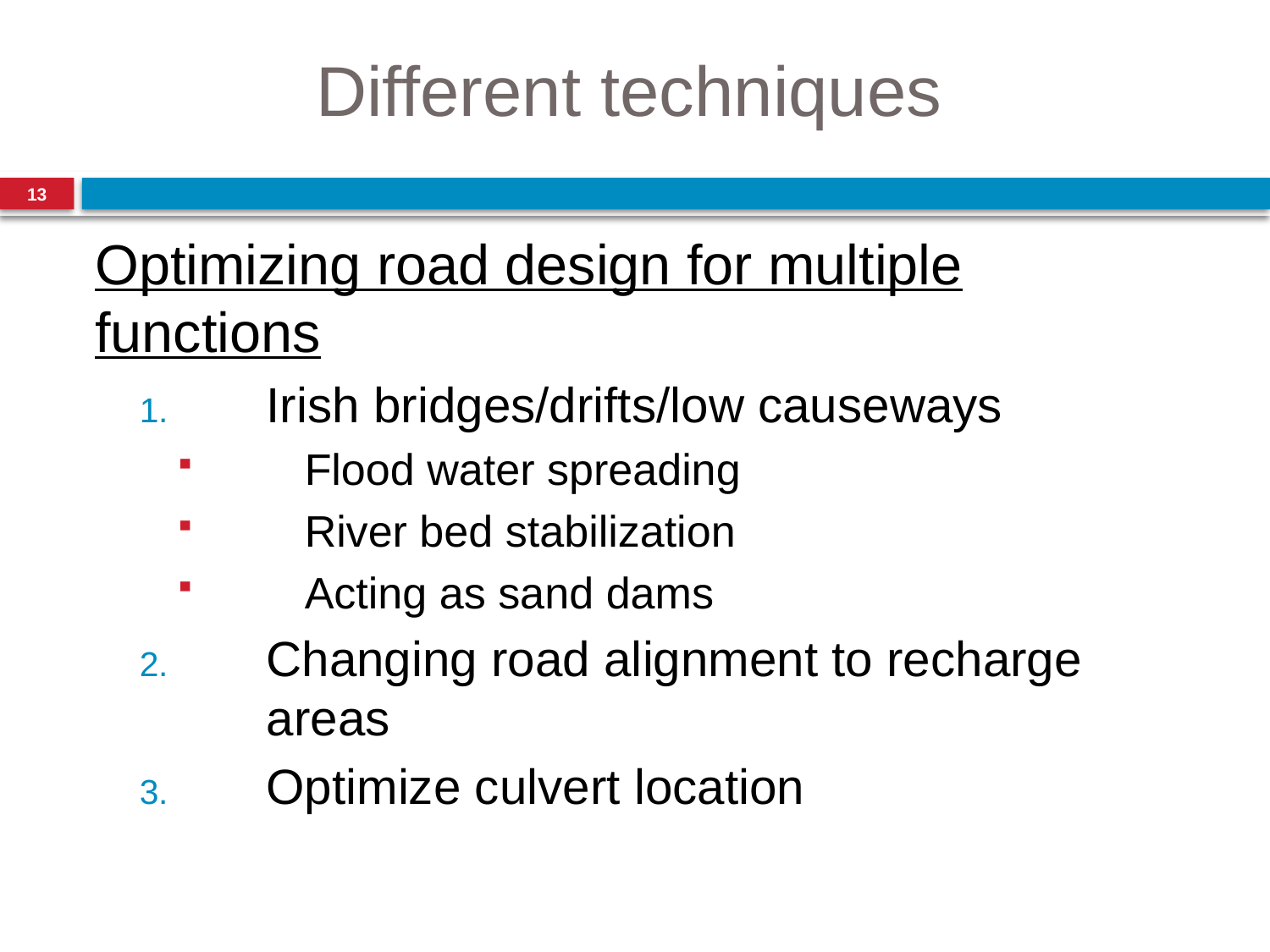

# Different techniques
13
Optimizing road design for multiple functions
Irish bridges/drifts/low causeways
Flood water spreading
River bed stabilization
Acting as sand dams
Changing road alignment to recharge areas
Optimize culvert location